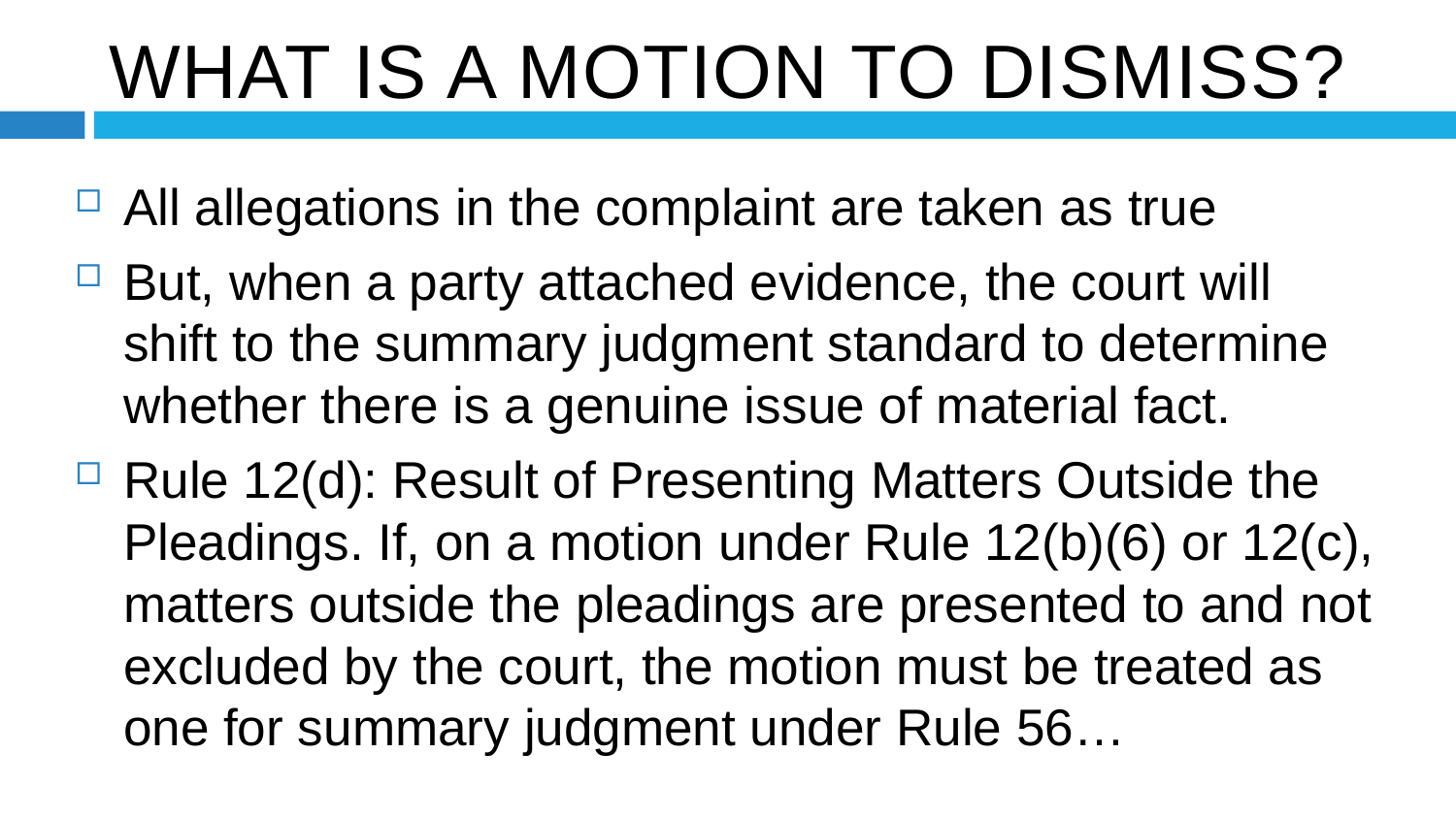

What is a motion to dismiss?

All allegations in the complaint are taken as true
But, when a party attached evidence, the court will shift to the summary judgment standard to determine whether there is a genuine issue of material fact.
Rule 12(d): Result of Presenting Matters Outside the Pleadings. If, on a motion under Rule 12(b)(6) or 12(c), matters outside the pleadings are presented to and not excluded by the court, the motion must be treated as one for summary judgment under Rule 56…